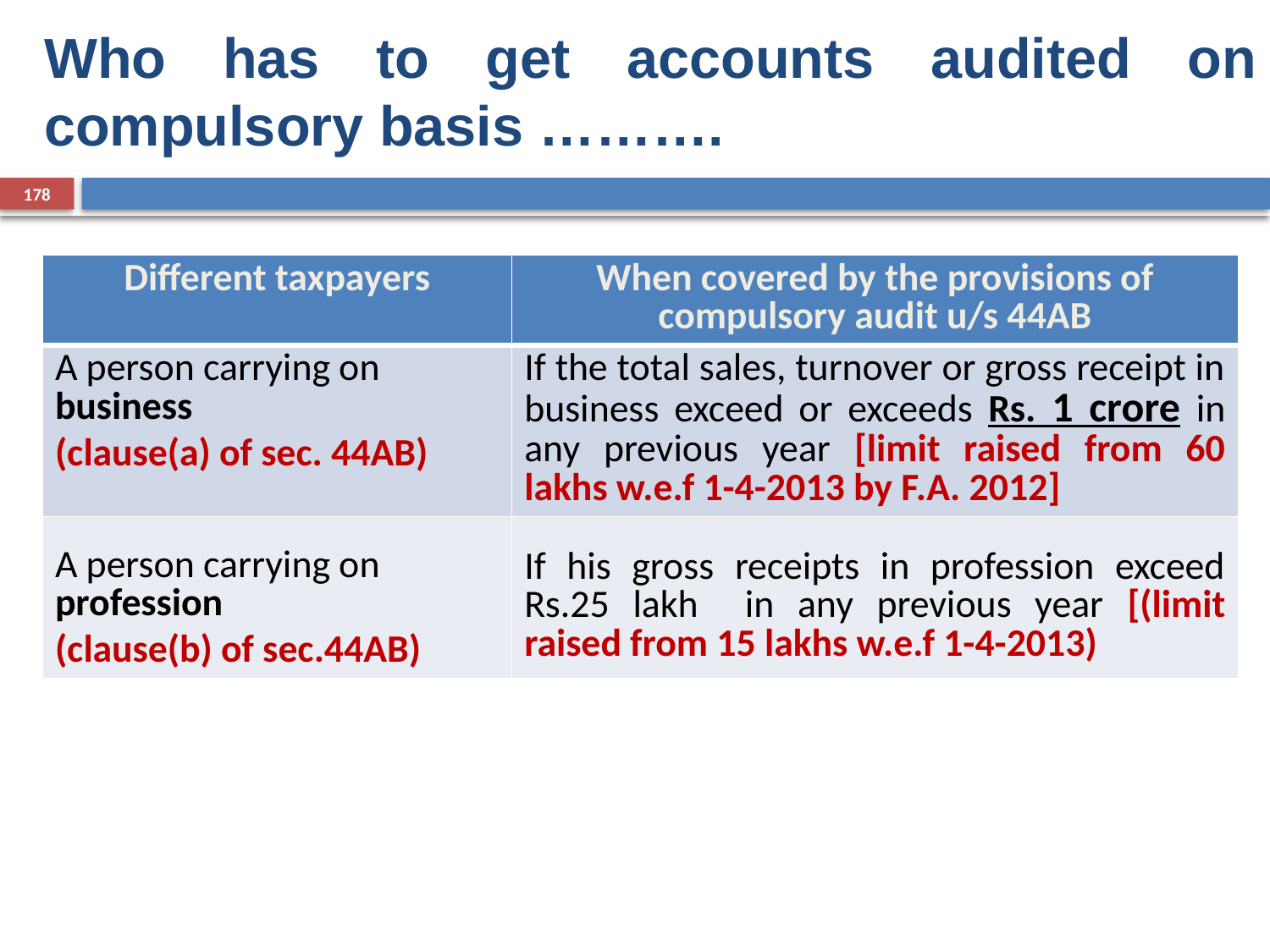

# Who has to get accounts audited on compulsory basis ……….
178
| Different taxpayers | When covered by the provisions of compulsory audit u/s 44AB |
| --- | --- |
| A person carrying on business (clause(a) of sec. 44AB) | If the total sales, turnover or gross receipt in business exceed or exceeds Rs. 1 crore in any previous year [limit raised from 60 lakhs w.e.f 1-4-2013 by F.A. 2012] |
| A person carrying on profession (clause(b) of sec.44AB) | If his gross receipts in profession exceed Rs.25 lakh in any previous year [(limit raised from 15 lakhs w.e.f 1-4-2013) |